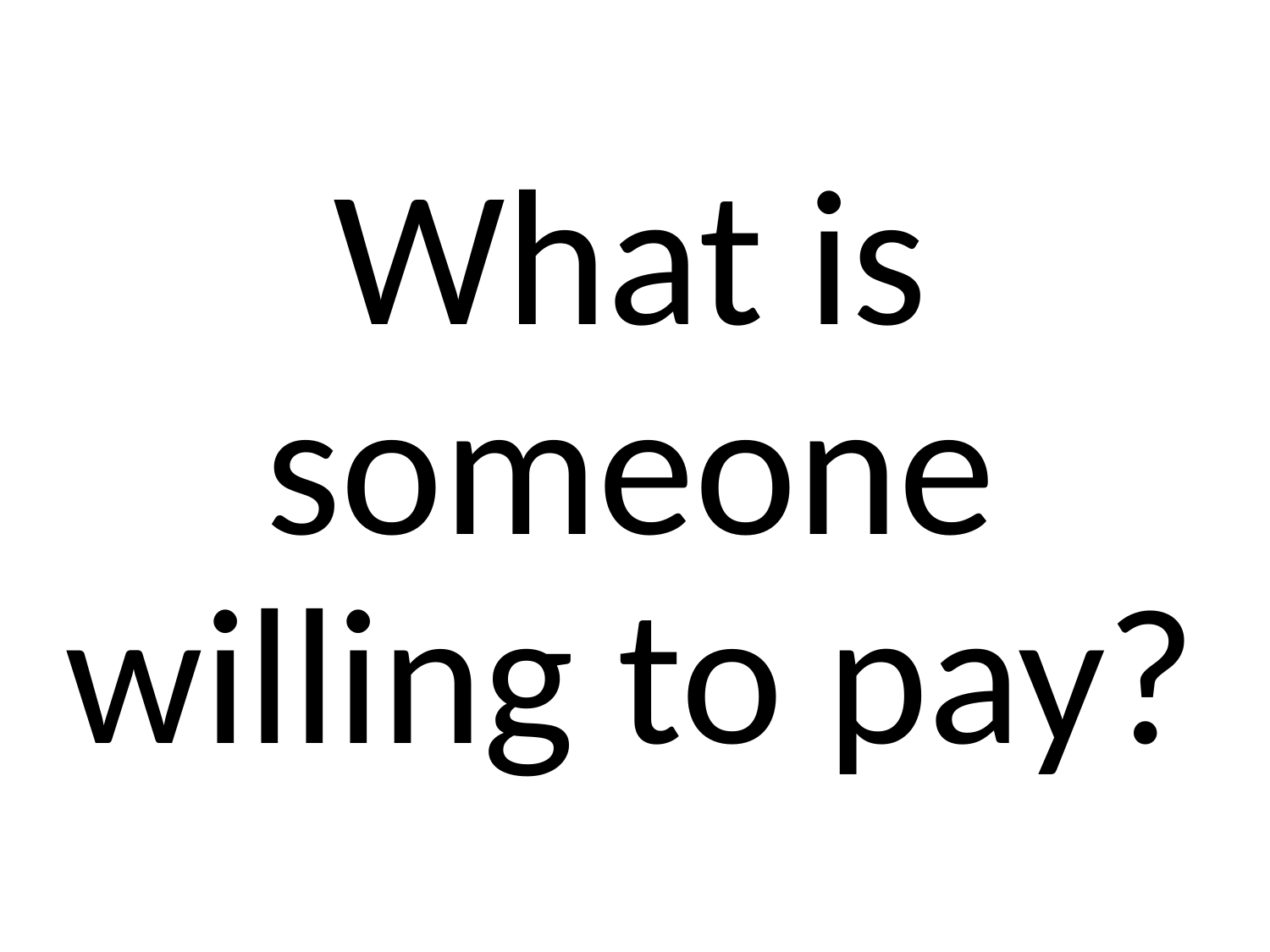

# What is someone willing to pay?